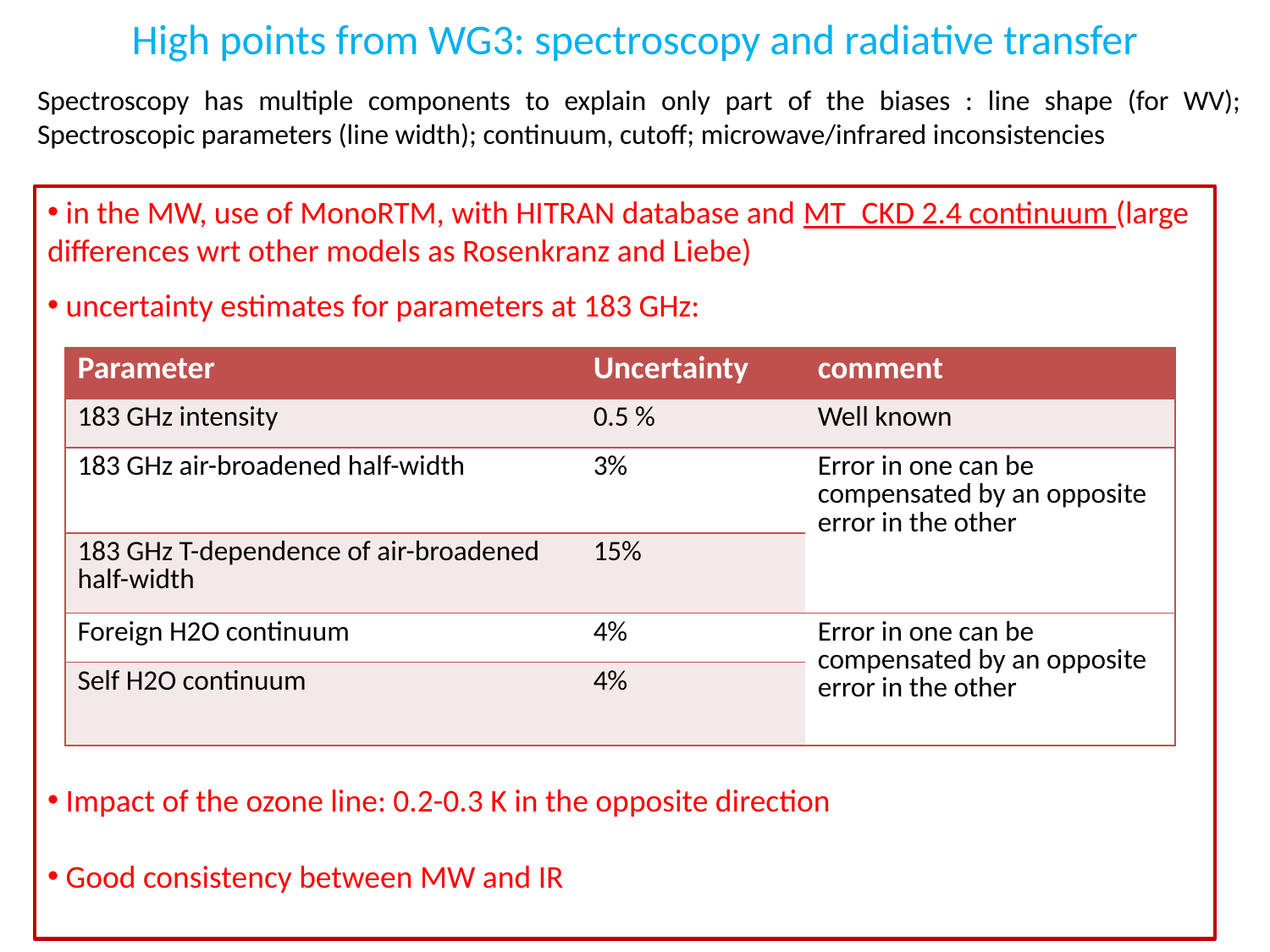

High points from WG3: spectroscopy and radiative transfer
Spectroscopy has multiple components to explain only part of the biases : line shape (for WV); Spectroscopic parameters (line width); continuum, cutoff; microwave/infrared inconsistencies

 in the MW, use of MonoRTM, with HITRAN database and MT_CKD 2.4 continuum (large differences wrt other models as Rosenkranz and Liebe)

 uncertainty estimates for parameters at 183 GHz:

 Impact of the ozone line: 0.2-0.3 K in the opposite direction

 Good consistency between MW and IR

| Parameter | Uncertainty | comment |
| --- | --- | --- |
| 183 GHz intensity | 0.5 % | Well known |
| 183 GHz air-broadened half-width | 3% | Error in one can be compensated by an opposite error in the other |
| 183 GHz T-dependence of air-broadened half-width | 15% |  |
| Foreign H2O continuum | 4% | Error in one can be compensated by an opposite error in the other |
| Self H2O continuum | 4% |  |